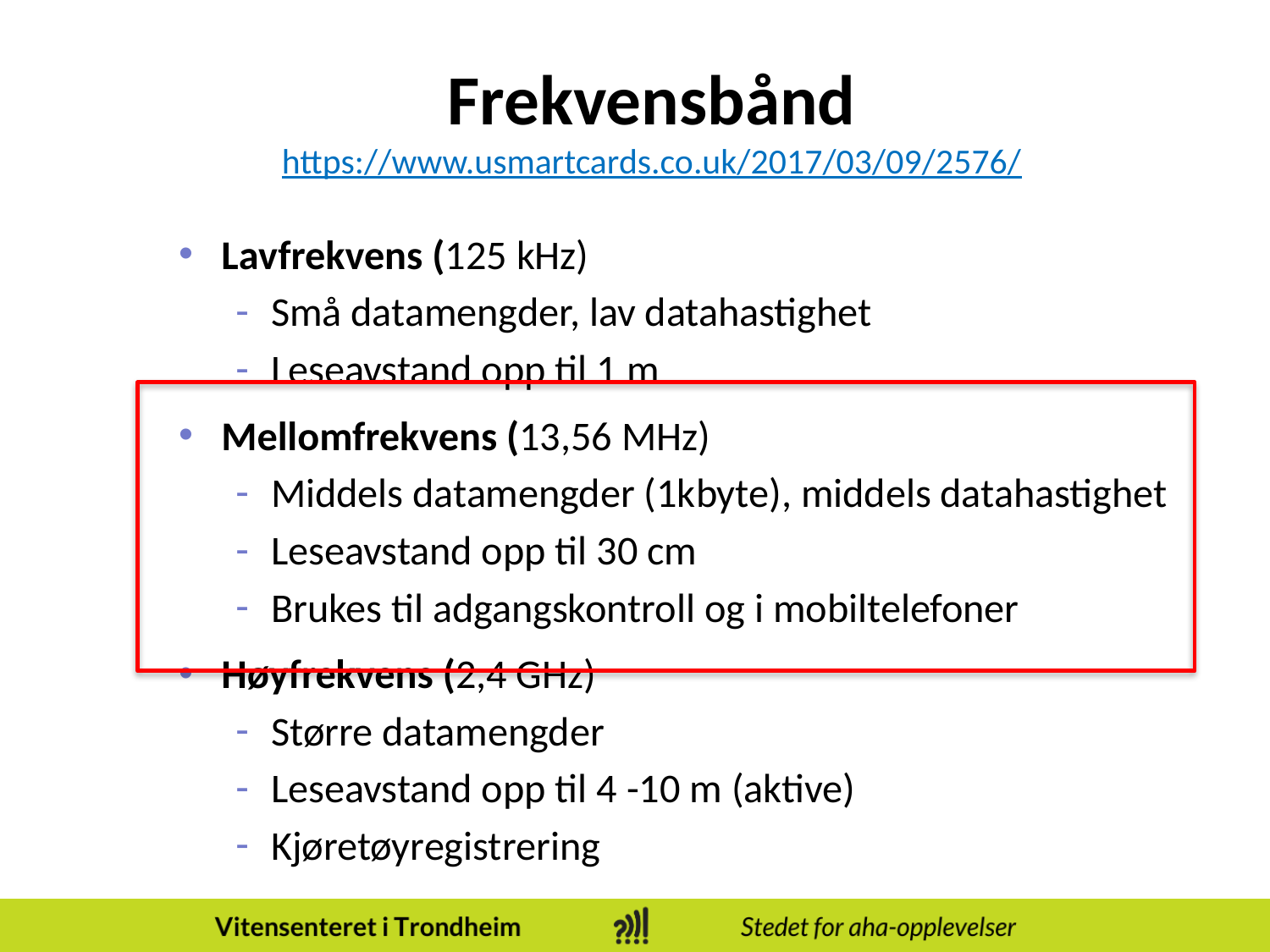

# Frekvensbånd https://www.usmartcards.co.uk/2017/03/09/2576/
Lavfrekvens (125 kHz)
Små datamengder, lav datahastighet
Leseavstand opp til 1 m
Mellomfrekvens (13,56 MHz)
Middels datamengder (1kbyte), middels datahastighet
Leseavstand opp til 30 cm
Brukes til adgangskontroll og i mobiltelefoner
Høyfrekvens (2,4 GHz)
Større datamengder
Leseavstand opp til 4 -10 m (aktive)
Kjøretøyregistrering